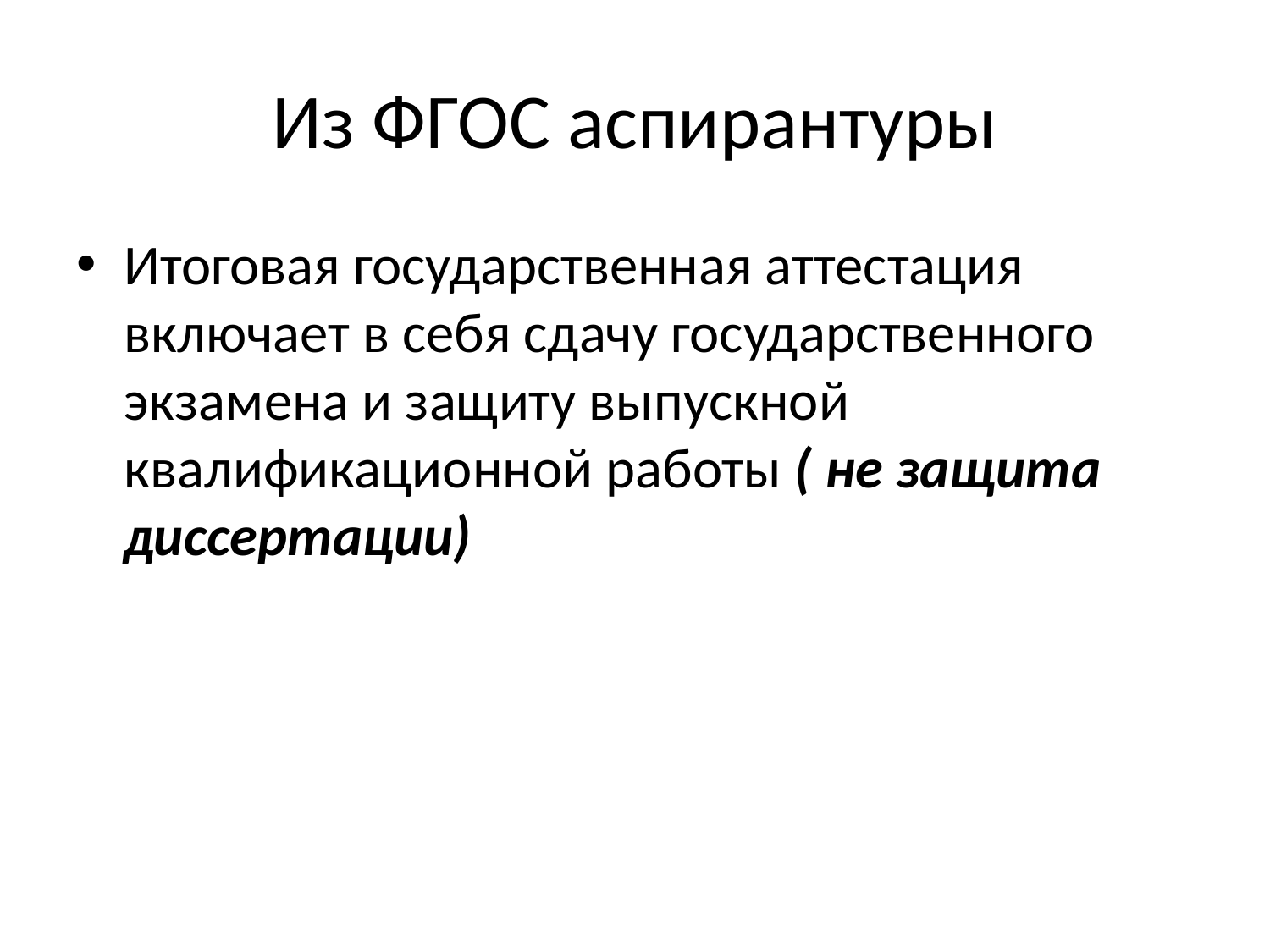

# Из ФГОС аспирантуры
Итоговая государственная аттестация включает в себя сдачу государственного экзамена и защиту выпускной квалификационной работы ( не защита диссертации)